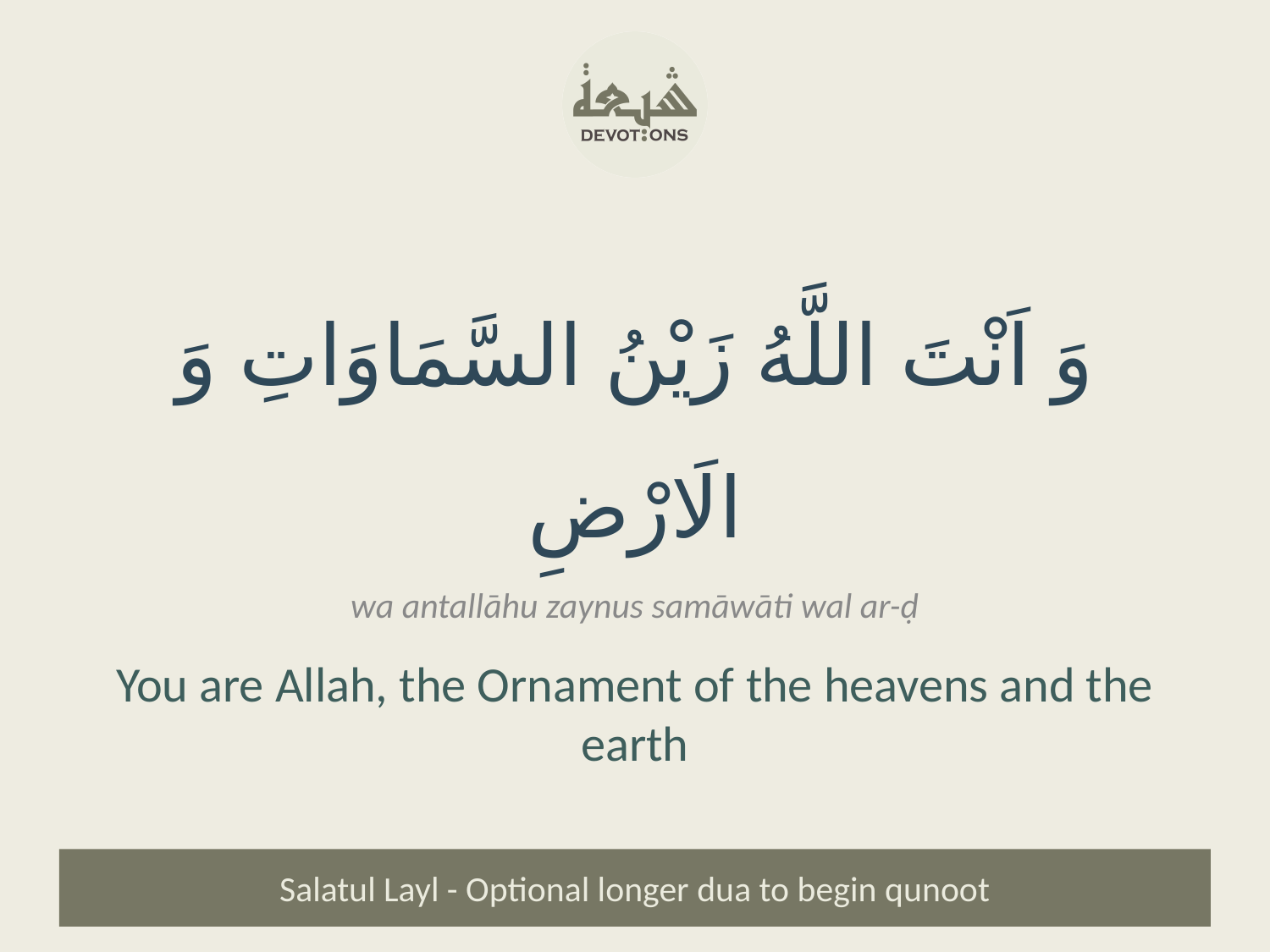

وَ اَنْتَ اللَّهُ زَيْنُ السَّمَاوَاتِ وَ الَارْضِ
wa antallāhu zaynus samāwāti wal ar-ḍ
You are Allah, the Ornament of the heavens and the earth
Salatul Layl - Optional longer dua to begin qunoot